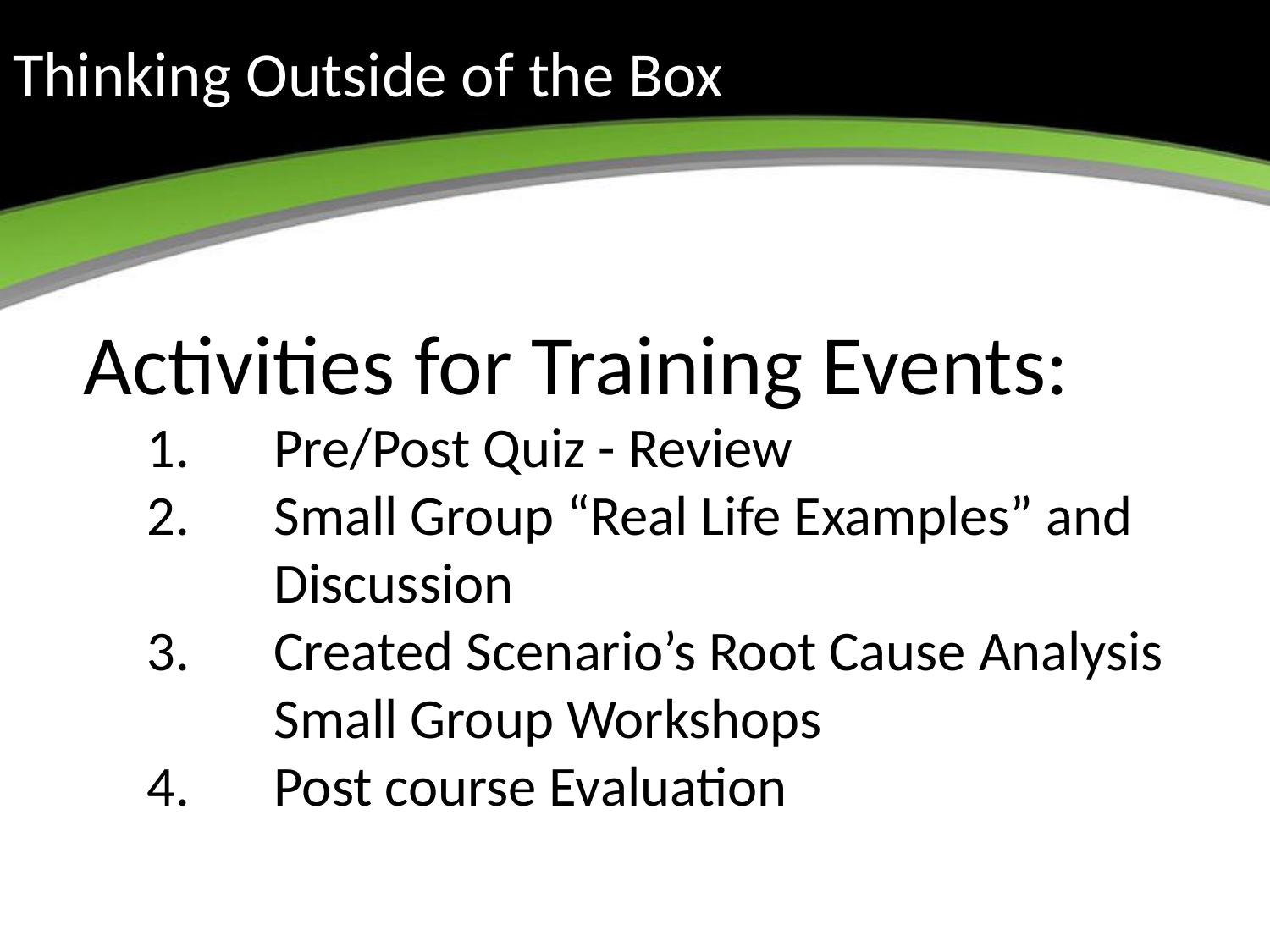

# Thinking Outside of the Box
Activities for Training Events:
Pre/Post Quiz - Review
Small Group “Real Life Examples” and Discussion
Created Scenario’s Root Cause Analysis Small Group Workshops
Post course Evaluation